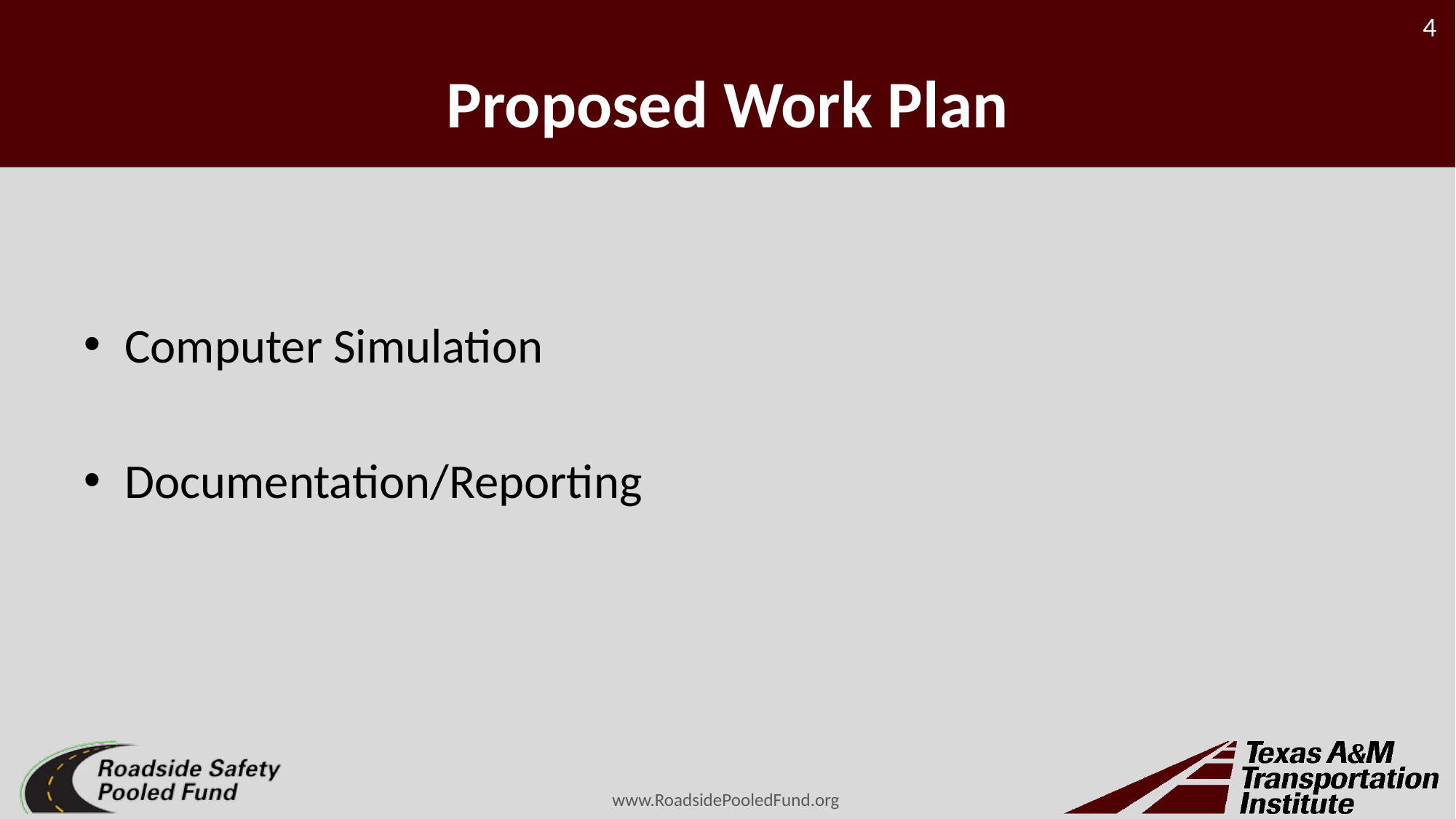

# Proposed Work Plan

Computer Simulation

Documentation/Reporting